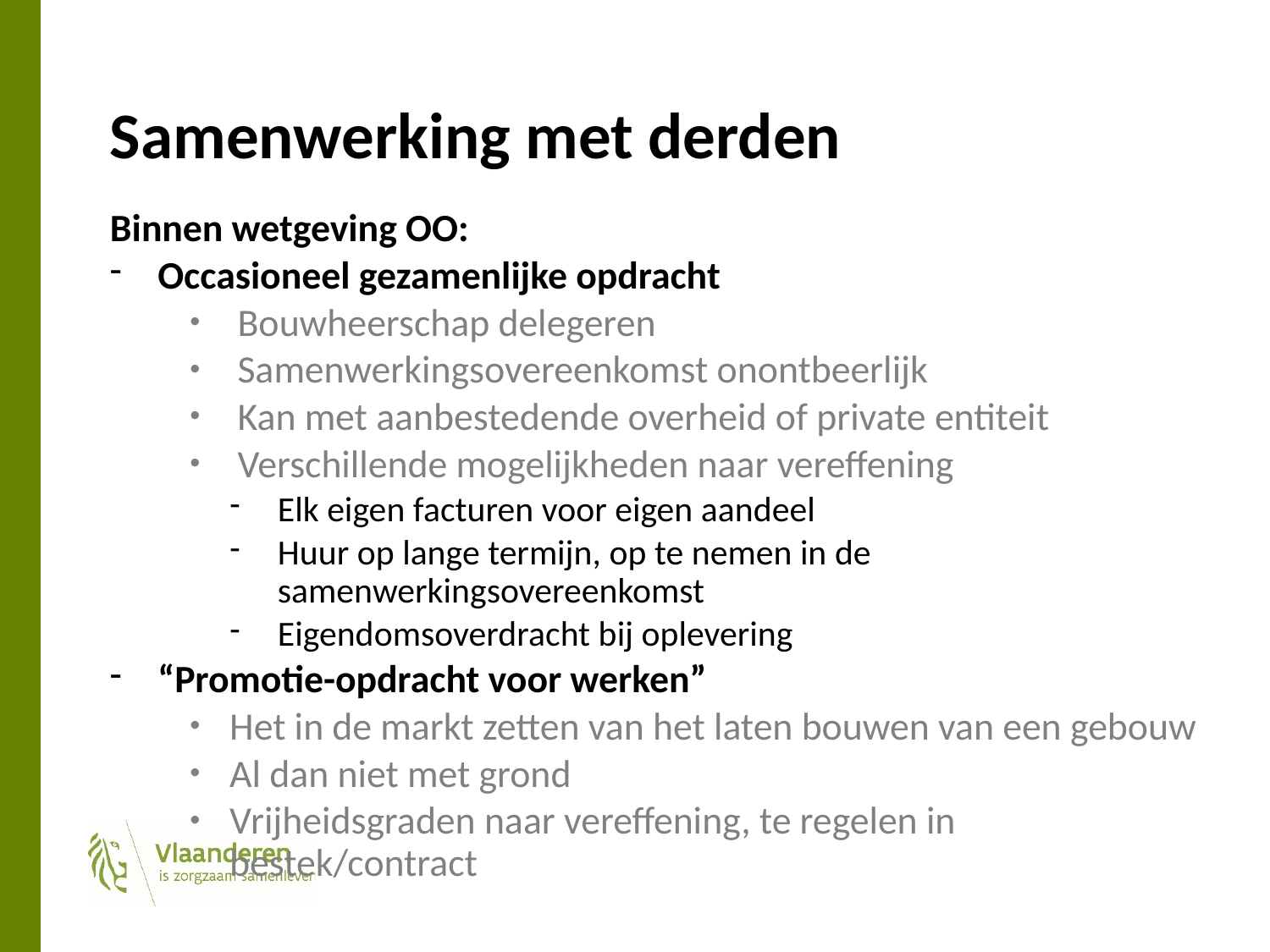

# Samenwerking met derden
Binnen wetgeving OO:
Occasioneel gezamenlijke opdracht
Bouwheerschap delegeren
Samenwerkingsovereenkomst onontbeerlijk
Kan met aanbestedende overheid of private entiteit
Verschillende mogelijkheden naar vereffening
Elk eigen facturen voor eigen aandeel
Huur op lange termijn, op te nemen in de samenwerkingsovereenkomst
Eigendomsoverdracht bij oplevering
“Promotie-opdracht voor werken”
Het in de markt zetten van het laten bouwen van een gebouw
Al dan niet met grond
Vrijheidsgraden naar vereffening, te regelen in bestek/contract